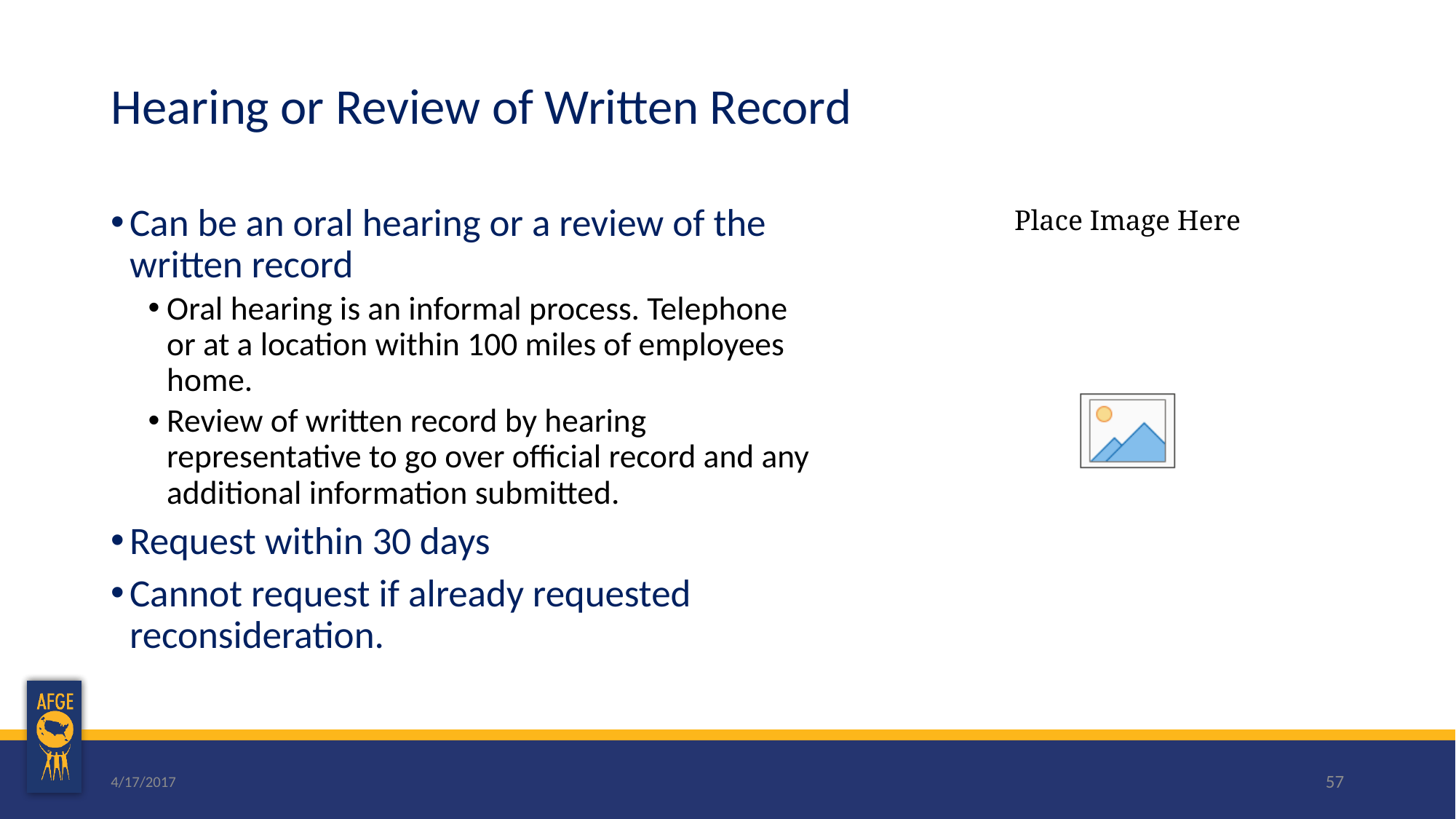

# Hearing or Review of Written Record
Can be an oral hearing or a review of the written record
Oral hearing is an informal process. Telephone or at a location within 100 miles of employees home.
Review of written record by hearing representative to go over official record and any additional information submitted.
Request within 30 days
Cannot request if already requested reconsideration.

4/17/2017

57